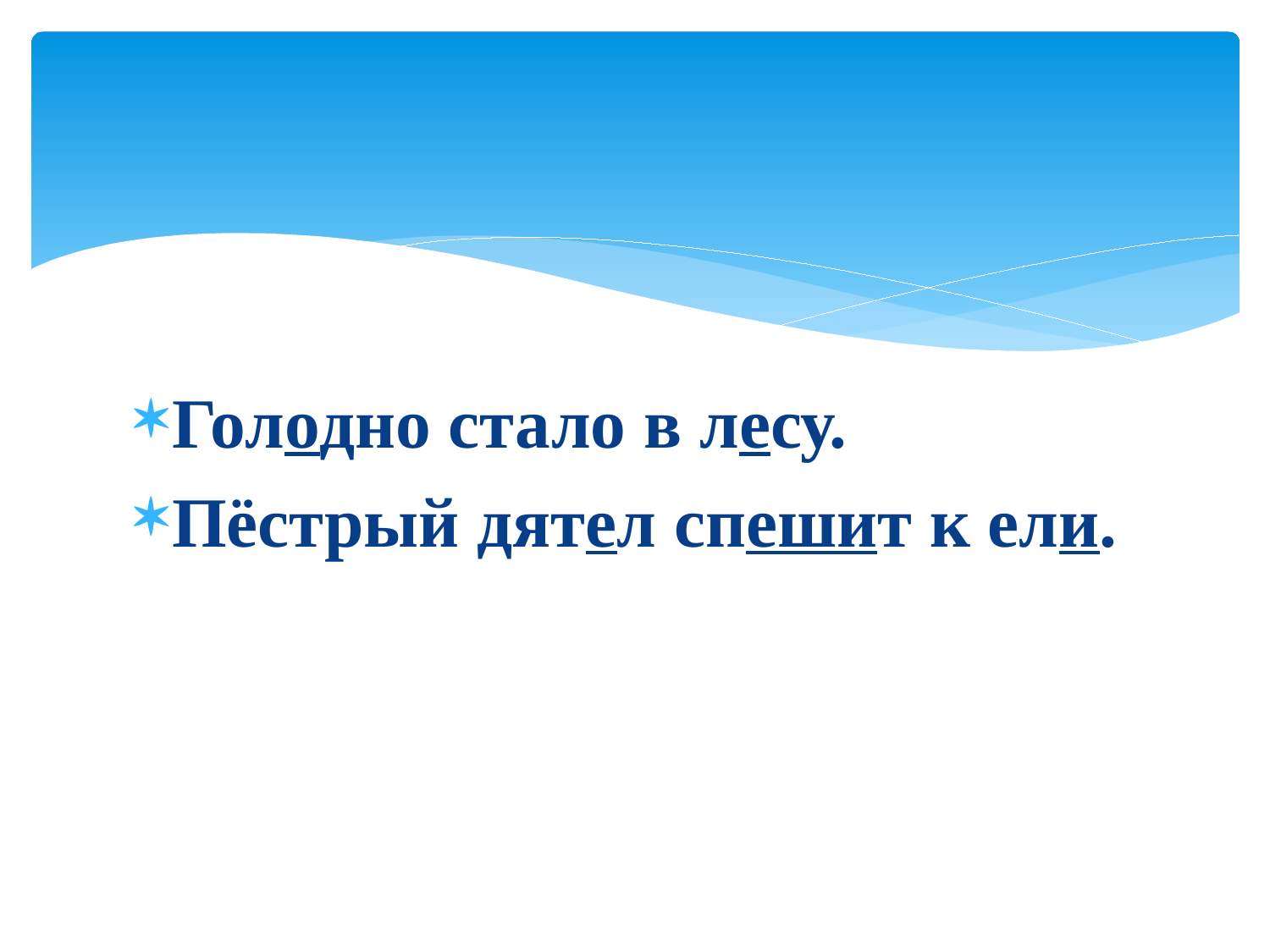

#
Голодно стало в лесу.
Пёстрый дятел спешит к ели.